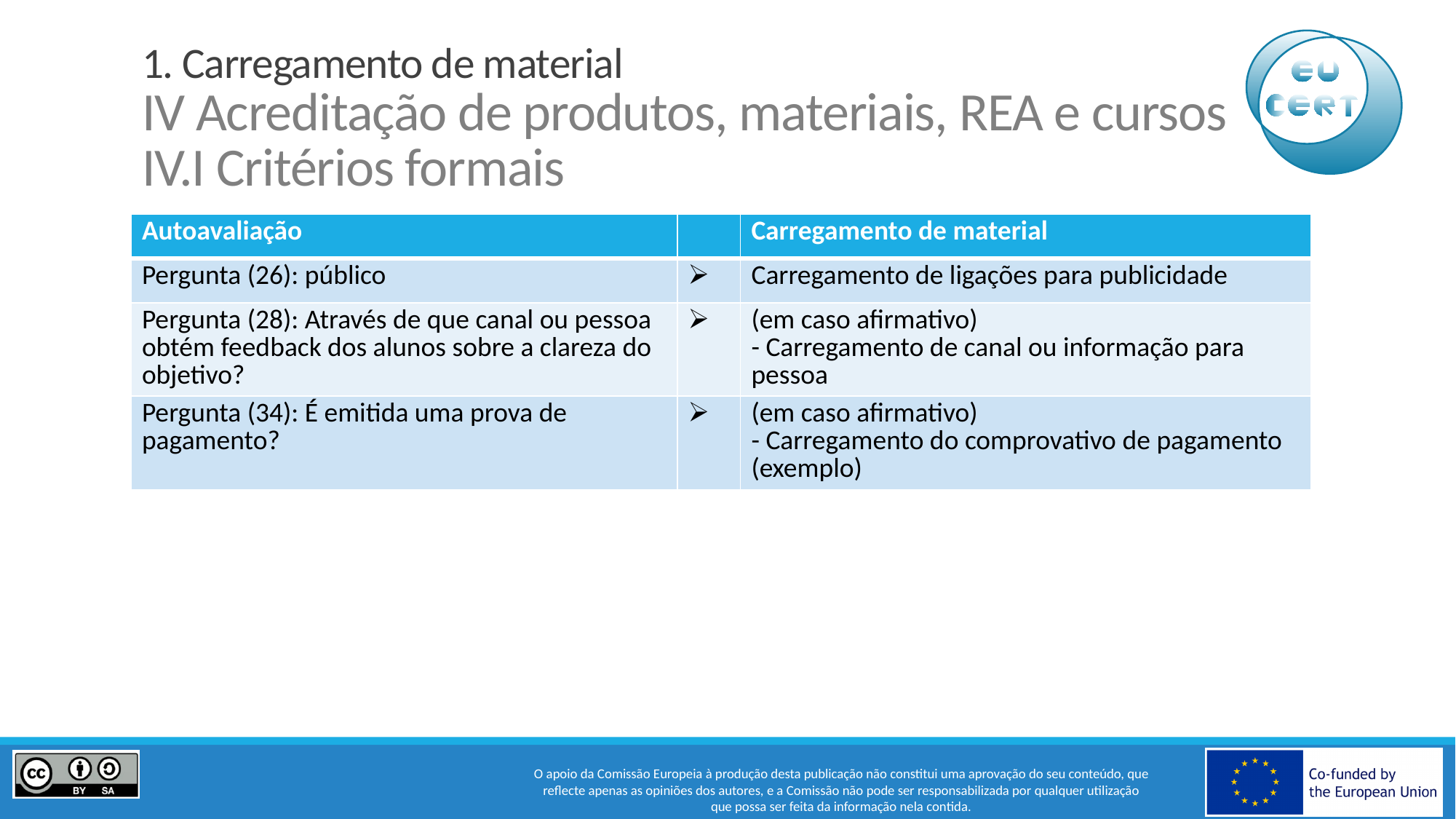

# 1. Carregamento de material IV Acreditação de produtos, materiais, REA e cursos IV.I Critérios formais
| Autoavaliação |  | Carregamento de material |
| --- | --- | --- |
| Pergunta (26): público |  | Carregamento de ligações para publicidade |
| Pergunta (28): Através de que canal ou pessoa obtém feedback dos alunos sobre a clareza do objetivo? |  | (em caso afirmativo) - Carregamento de canal ou informação para pessoa |
| Pergunta (34): É emitida uma prova de pagamento? |  | (em caso afirmativo) - Carregamento do comprovativo de pagamento (exemplo) |